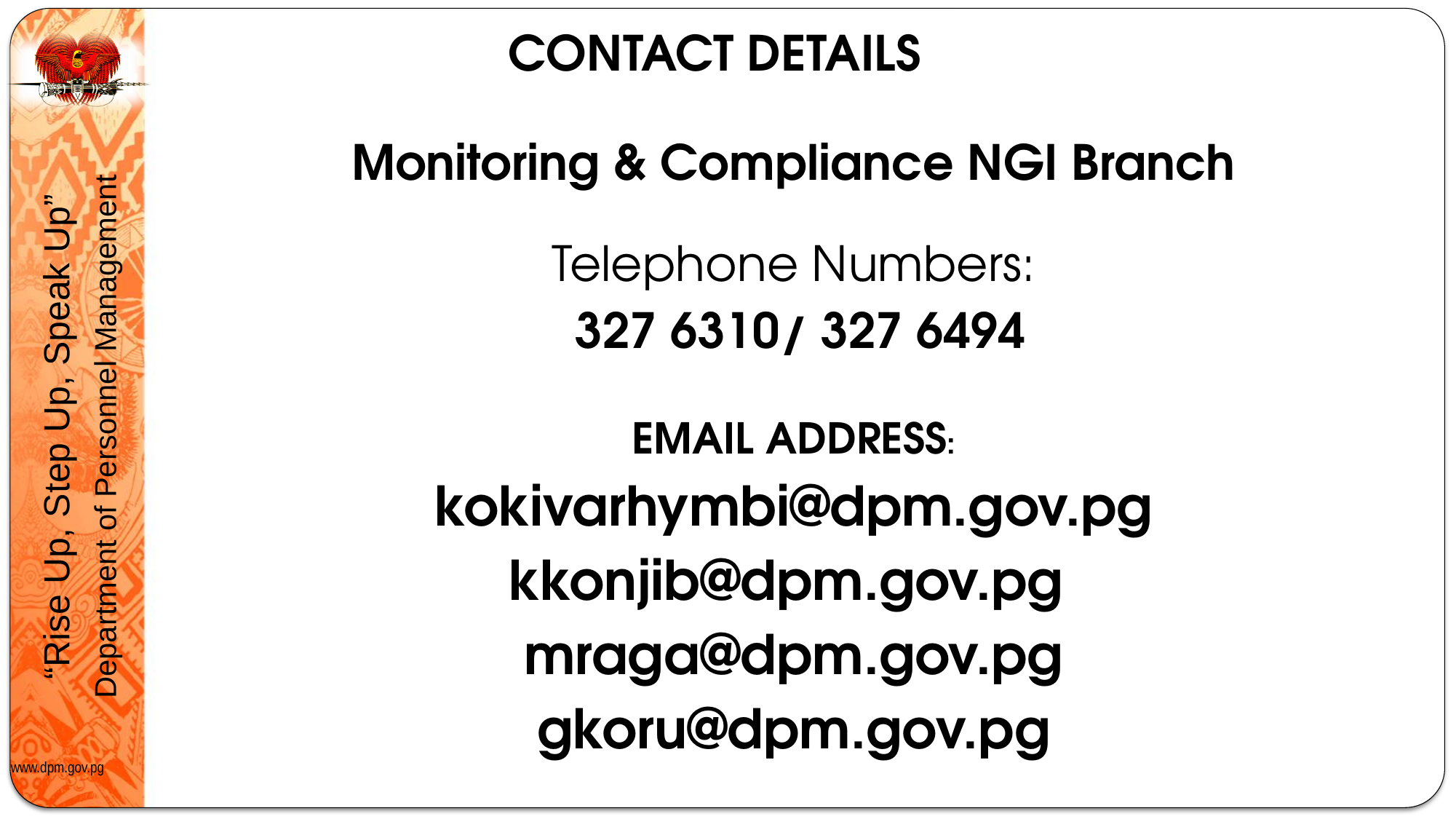

# CONTACT DETAILS
Monitoring & Compliance NGI Branch

Telephone Numbers:
 327 6310/ 327 6494

EMAIL ADDRESS:
kokivarhymbi@dpm.gov.pg
kkonjib@dpm.gov.pg
mraga@dpm.gov.pg
gkoru@dpm.gov.pg